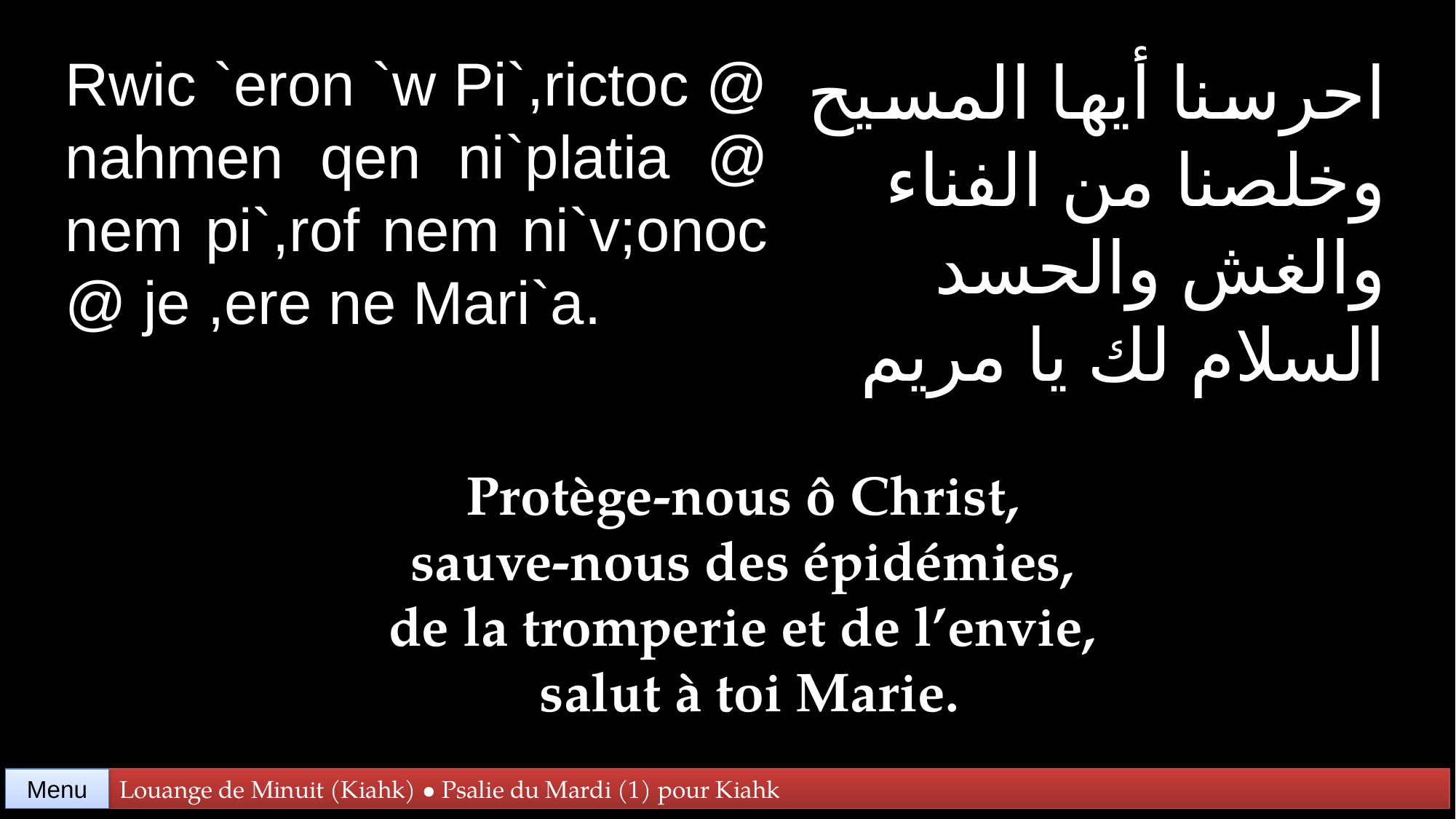

Rwic `eron `w Pi`,rictoc @ nahmen qen ni`platia @ nem pi`,rof nem ni`v;onoc @ je ,ere ne Mari`a.
احرسنا أيها المسيح
وخلصنا من الفناء
والغش والحسد
السلام لك يا مريم

Protège-nous ô Christ,
sauve-nous des épidémies,
de la tromperie et de l’envie,
salut à toi Marie.
Menu
Louange de Minuit (Kiahk) • Psalie du Mardi (1) pour Kiahk